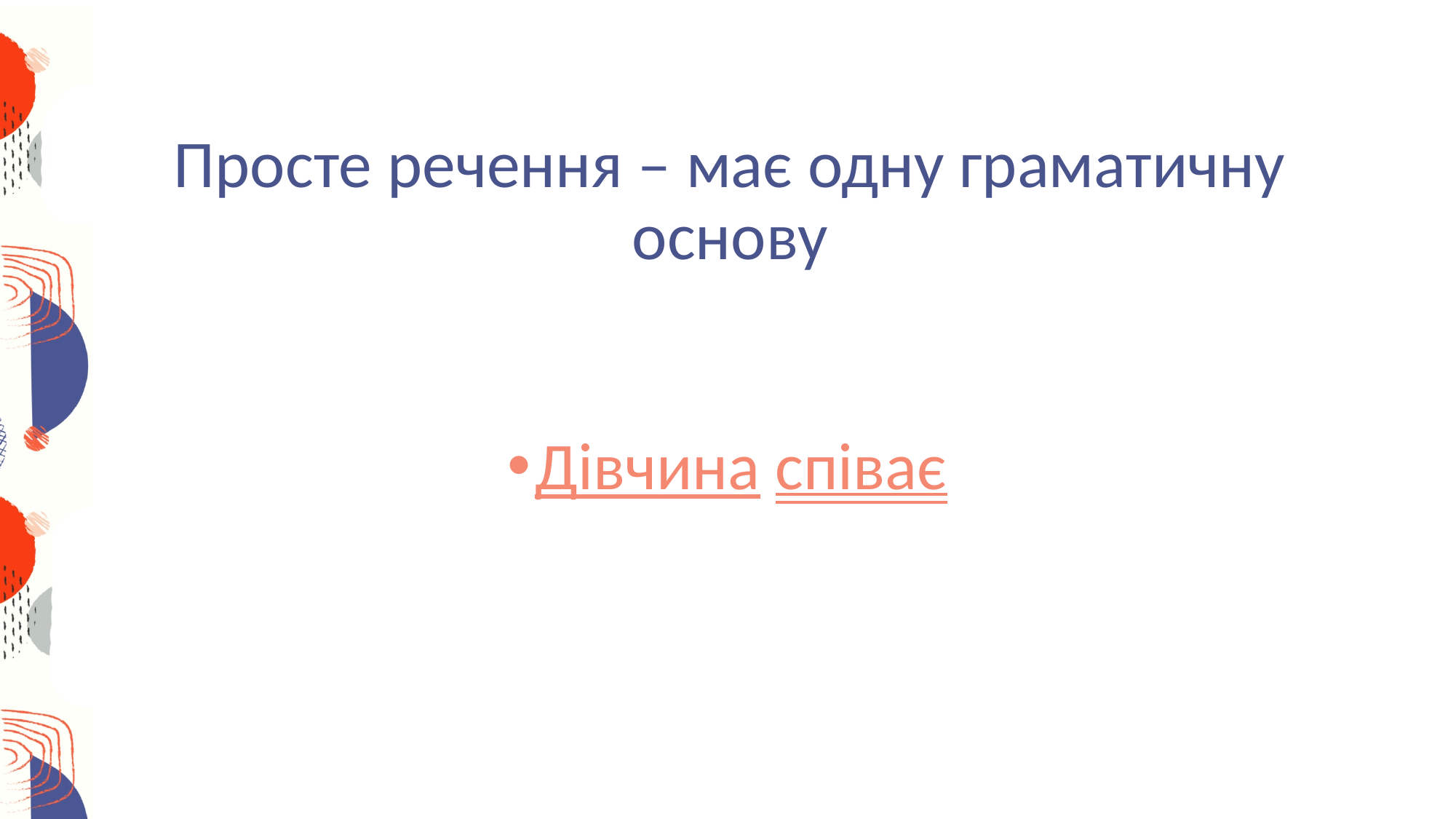

# Просте речення – має одну граматичну основу
Дівчина співає